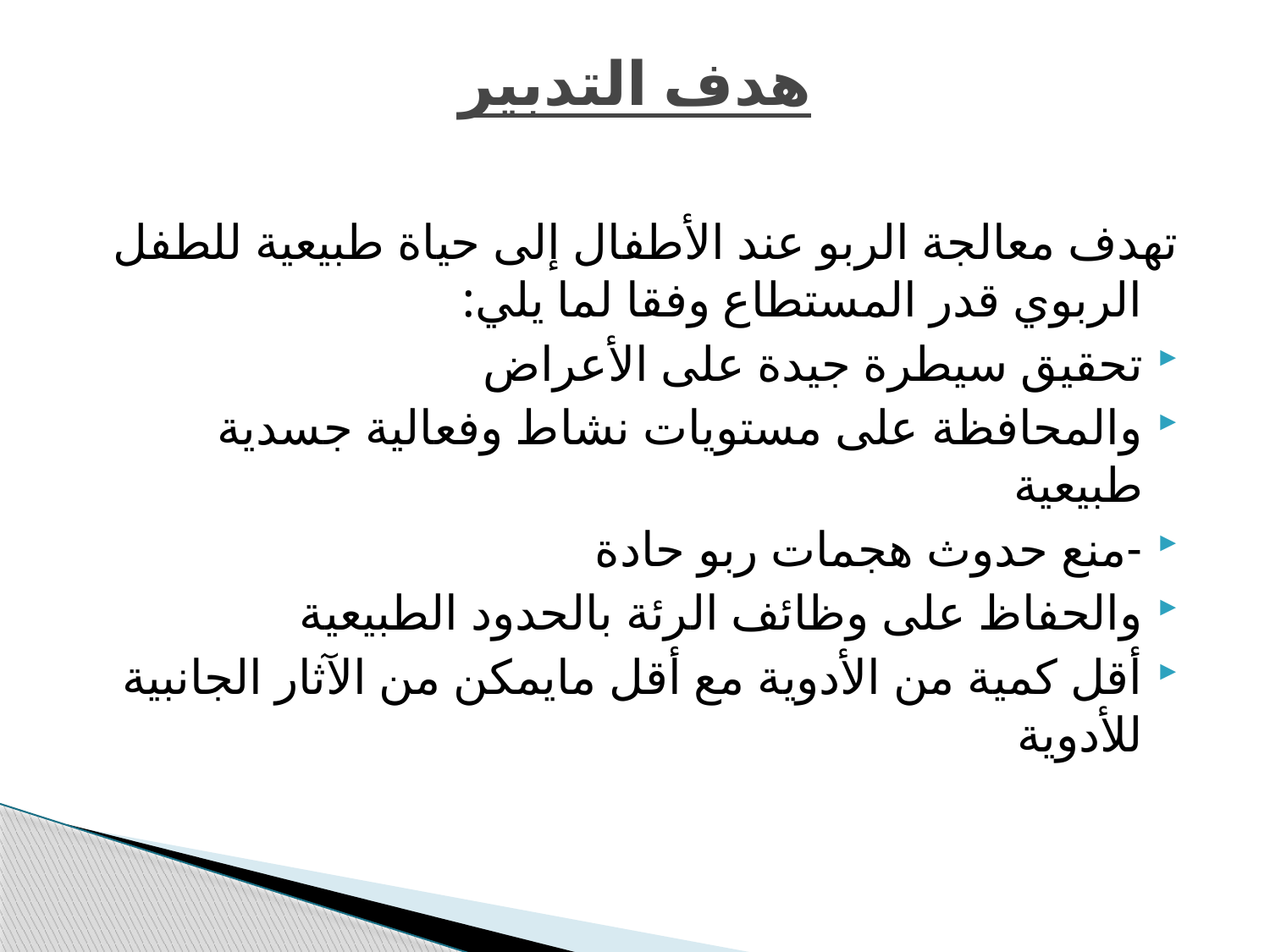

# هدف التدبير
تهدف معالجة الربو عند الأطفال إلى حياة طبيعية للطفل الربوي قدر المستطاع وفقا لما يلي:
تحقيق سيطرة جيدة على الأعراض
والمحافظة على مستويات نشاط وفعالية جسدية طبيعية
-منع حدوث هجمات ربو حادة
والحفاظ على وظائف الرئة بالحدود الطبيعية
أقل كمية من الأدوية مع أقل مايمكن من الآثار الجانبية للأدوية